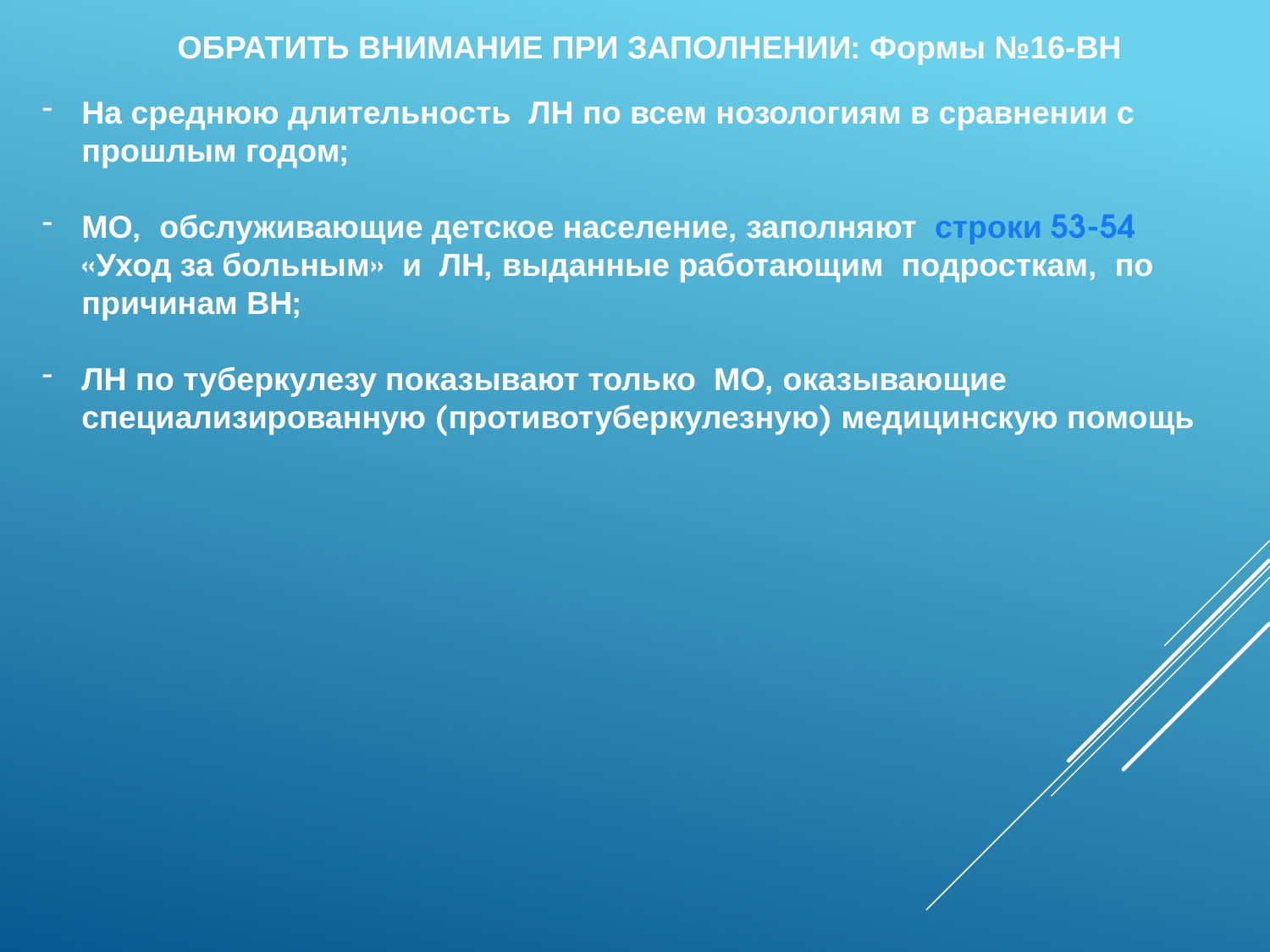

ОБРАТИТЬ ВНИМАНИЕ ПРИ ЗАПОЛНЕНИИ: Формы №16-ВН
На среднюю длительность  ЛН по всем нозологиям в сравнении с прошлым годом;

МО,  обслуживающие детское население, заполняют  строки 53-54 «Уход за больным»  и  ЛН, выданные работающим  подросткам,  по причинам ВН;

ЛН по туберкулезу показывают только  МО, оказывающие специализированную (противотуберкулезную) медицинскую помощь